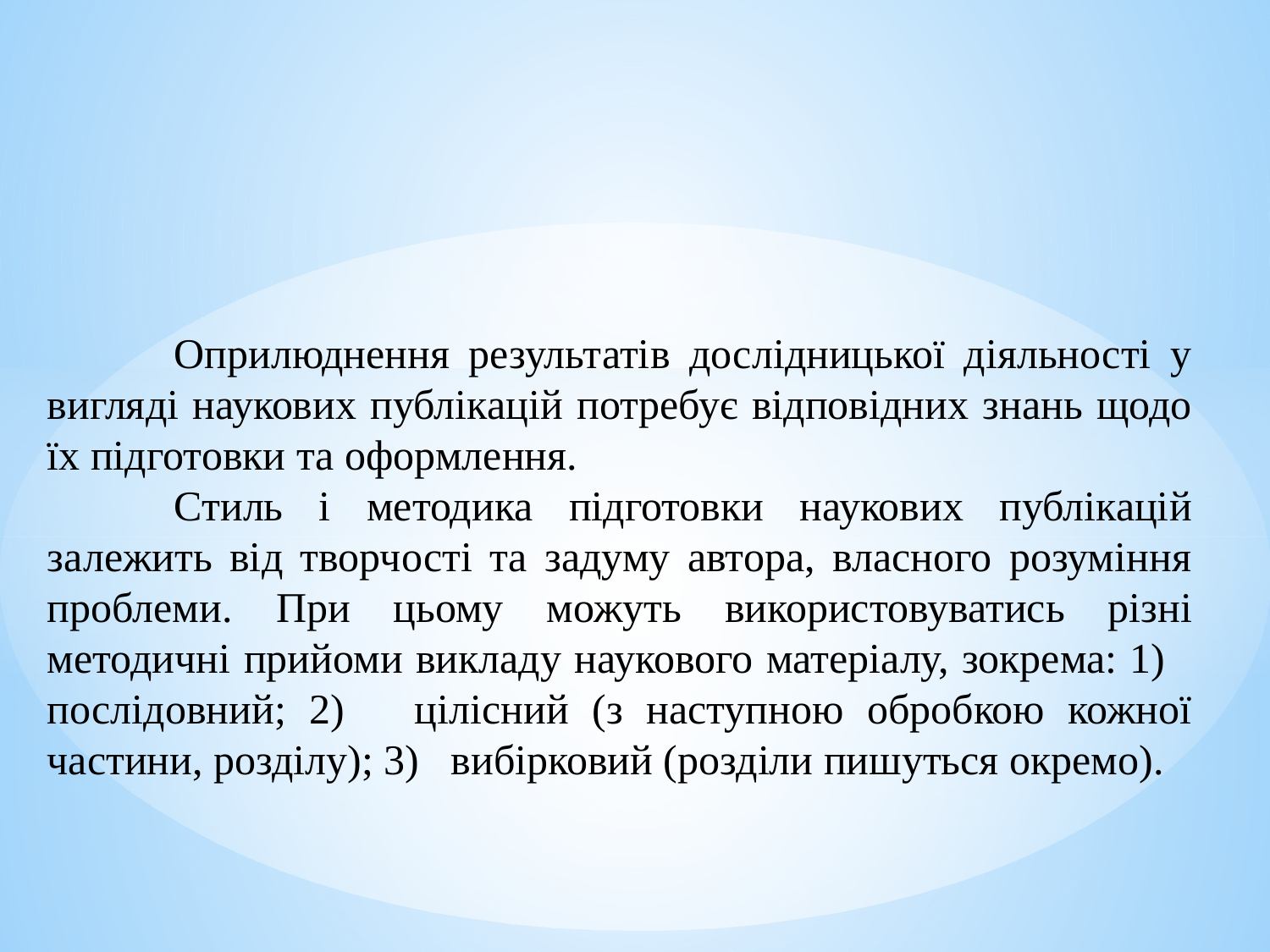

Оприлюднення результатів дослідницької діяльності у вигляді наукових публікацій потребує відповідних знань щодо їх підготовки та оформлення.
	Стиль і методика підготовки наукових публікацій залежить від творчості та задуму автора, власного розуміння проблеми. При цьому можуть використовуватись різні методичні прийоми викладу наукового матеріалу, зокрема: 1)   послідовний; 2)   цілісний (з наступною обробкою кожної частини, розділу); 3)   вибірковий (розділи пишуться окремо).